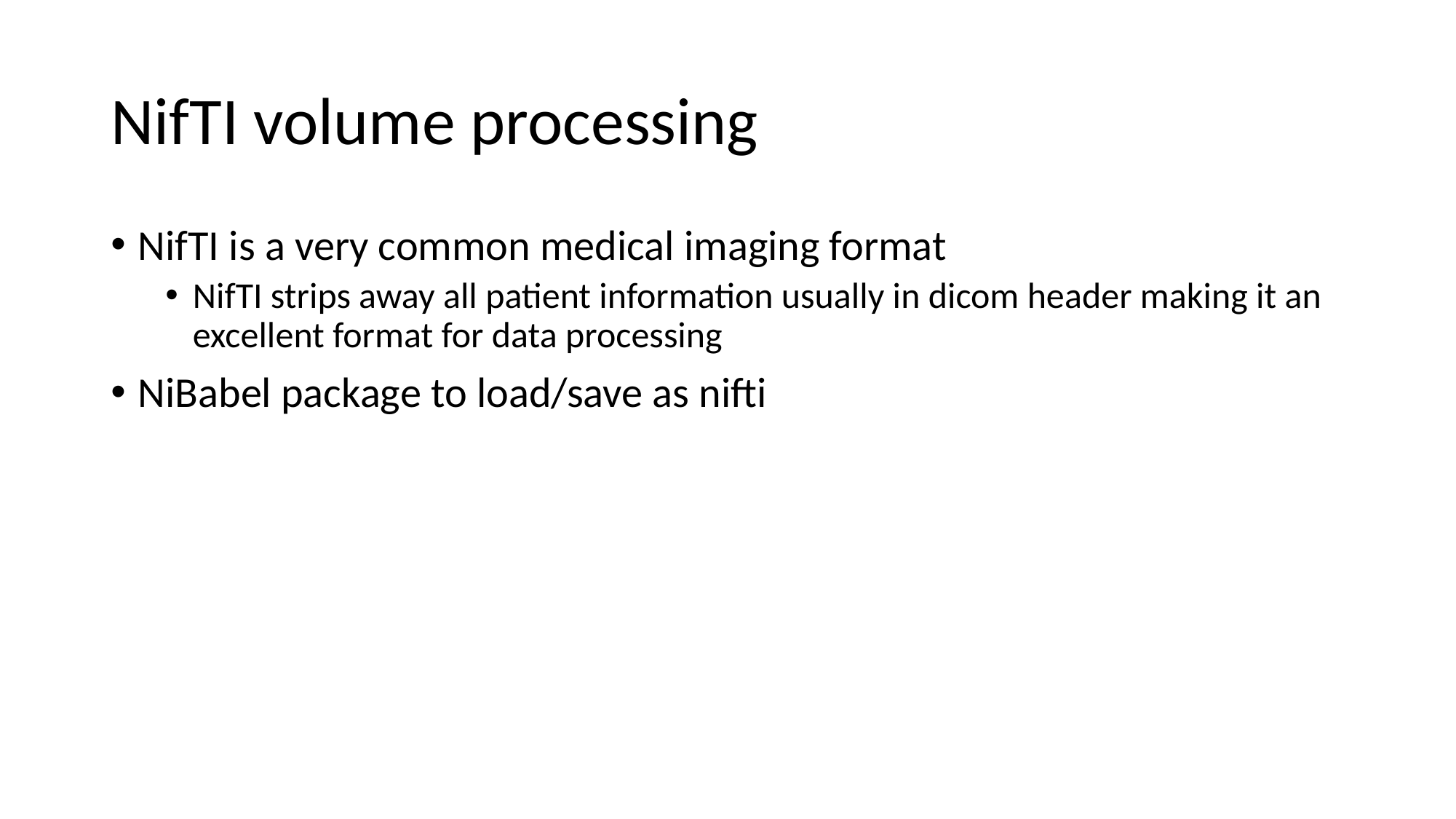

# NifTI volume processing
NifTI is a very common medical imaging format
NifTI strips away all patient information usually in dicom header making it an excellent format for data processing
NiBabel package to load/save as nifti